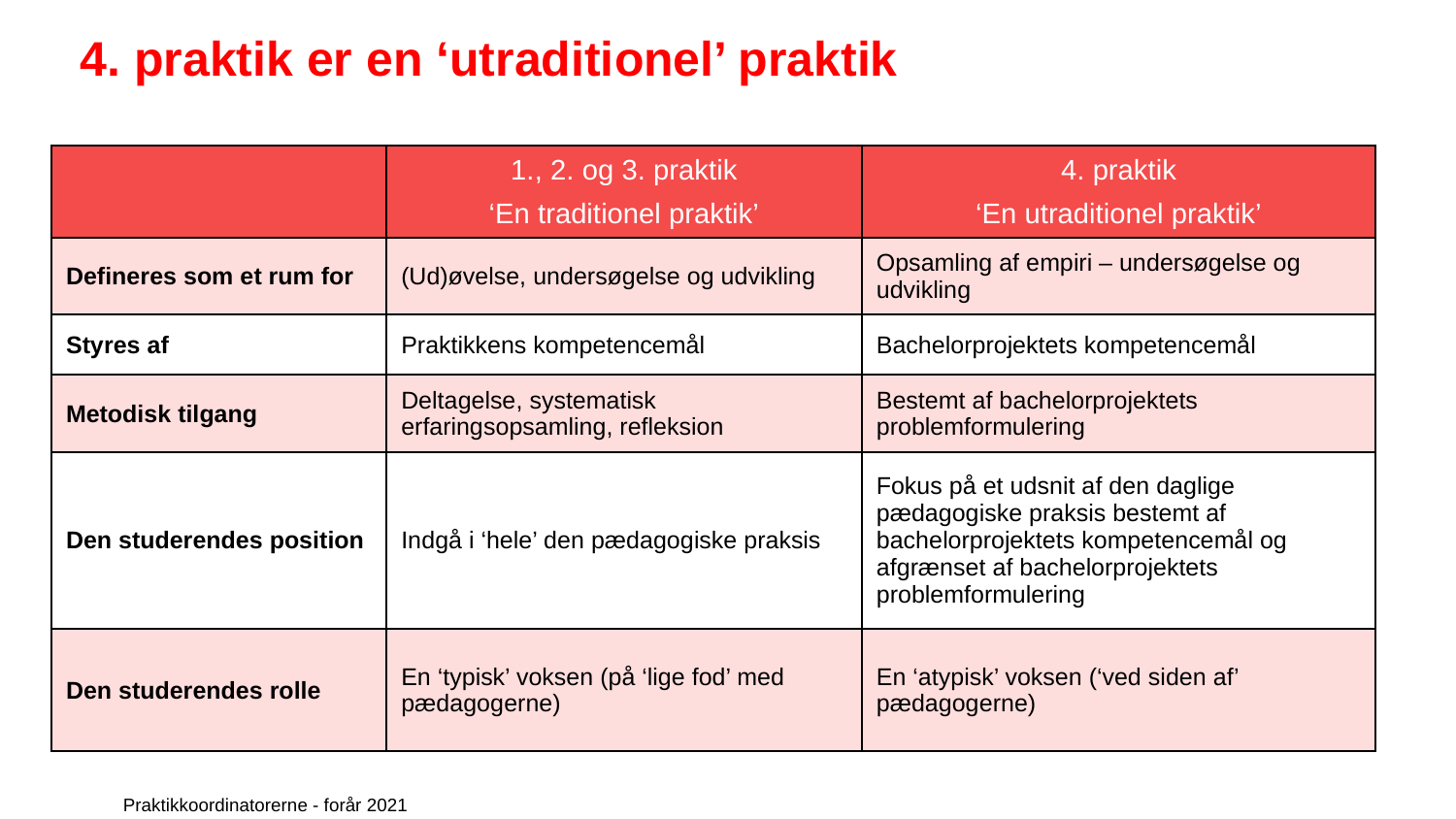

# 4. praktik er en ‘utraditionel’ praktik
|  | 1., 2. og 3. praktik ‘En traditionel praktik’ | 4. praktik ‘En utraditionel praktik’ |
| --- | --- | --- |
| Defineres som et rum for | (Ud)øvelse, undersøgelse og udvikling | Opsamling af empiri – undersøgelse og udvikling |
| Styres af | Praktikkens kompetencemål | Bachelorprojektets kompetencemål |
| Metodisk tilgang | Deltagelse, systematisk erfaringsopsamling, refleksion | Bestemt af bachelorprojektets problemformulering |
| Den studerendes position | Indgå i ‘hele’ den pædagogiske praksis | Fokus på et udsnit af den daglige pædagogiske praksis bestemt af bachelorprojektets kompetencemål og afgrænset af bachelorprojektets problemformulering |
| Den studerendes rolle | En ‘typisk’ voksen (på ‘lige fod’ med pædagogerne) | En ‘atypisk’ voksen (‘ved siden af’ pædagogerne) |
Praktikkoordinatorerne - forår 2021